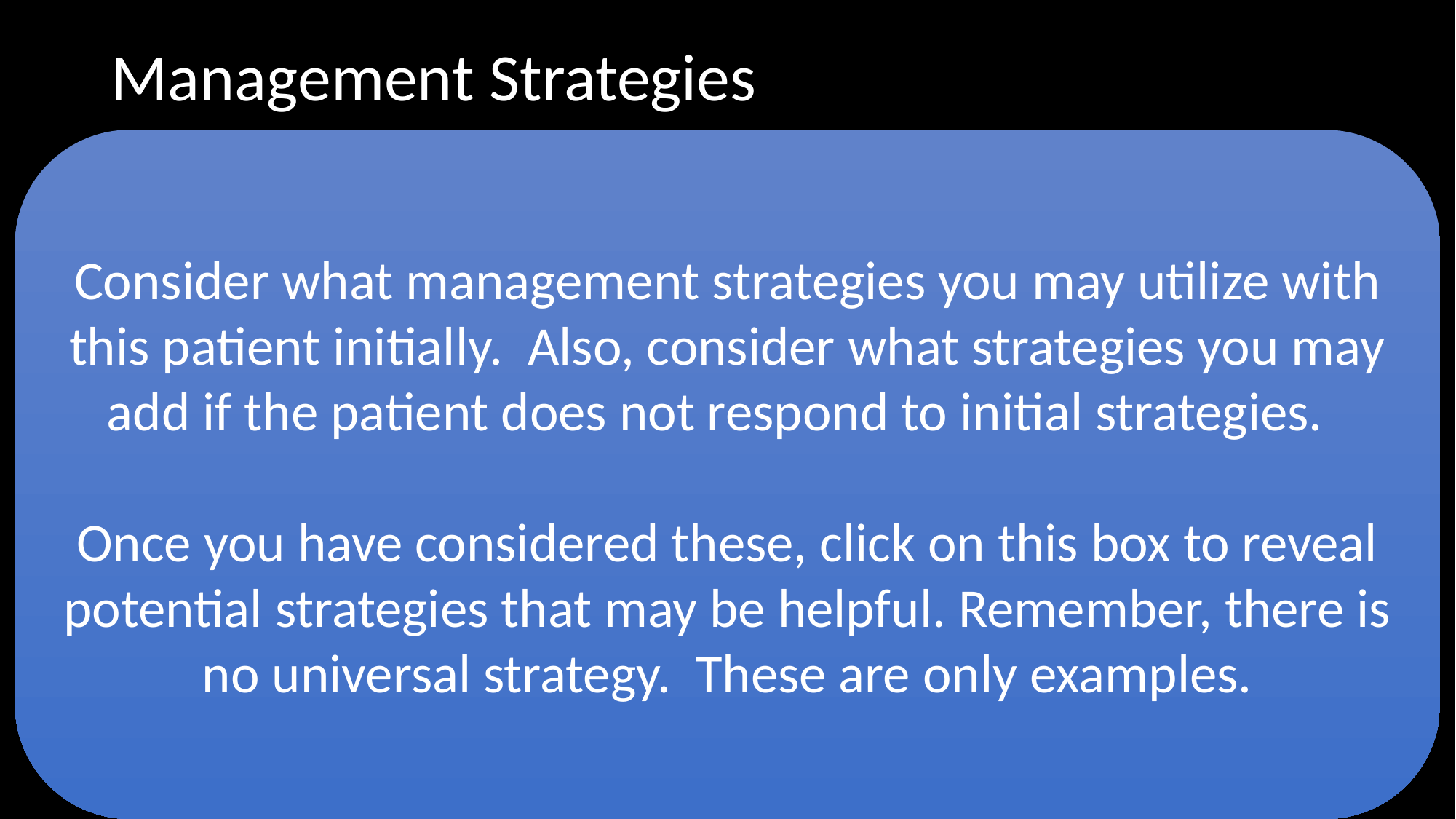

# Management Strategies
Consider what management strategies you may utilize with this patient initially.  Also, consider what strategies you may add if the patient does not respond to initial strategies.

Once you have considered these, click on this box to reveal potential strategies that may be helpful. Remember, there is no universal strategy.  These are only examples.
Education
Describe the diagnoses in a way the patient can understand
Help the patient understand the connection between cervical symptoms and facial pain
Discuss the need for cervical management strategies to address their facial pain
Self-Care strategies
Reduce caffeine use
Decrease medication overuse
Decrease/stop stomach sleeping position (positional training)
Modify ergonomics, optimize cervical posture
Consider diaphragmatic breathing training